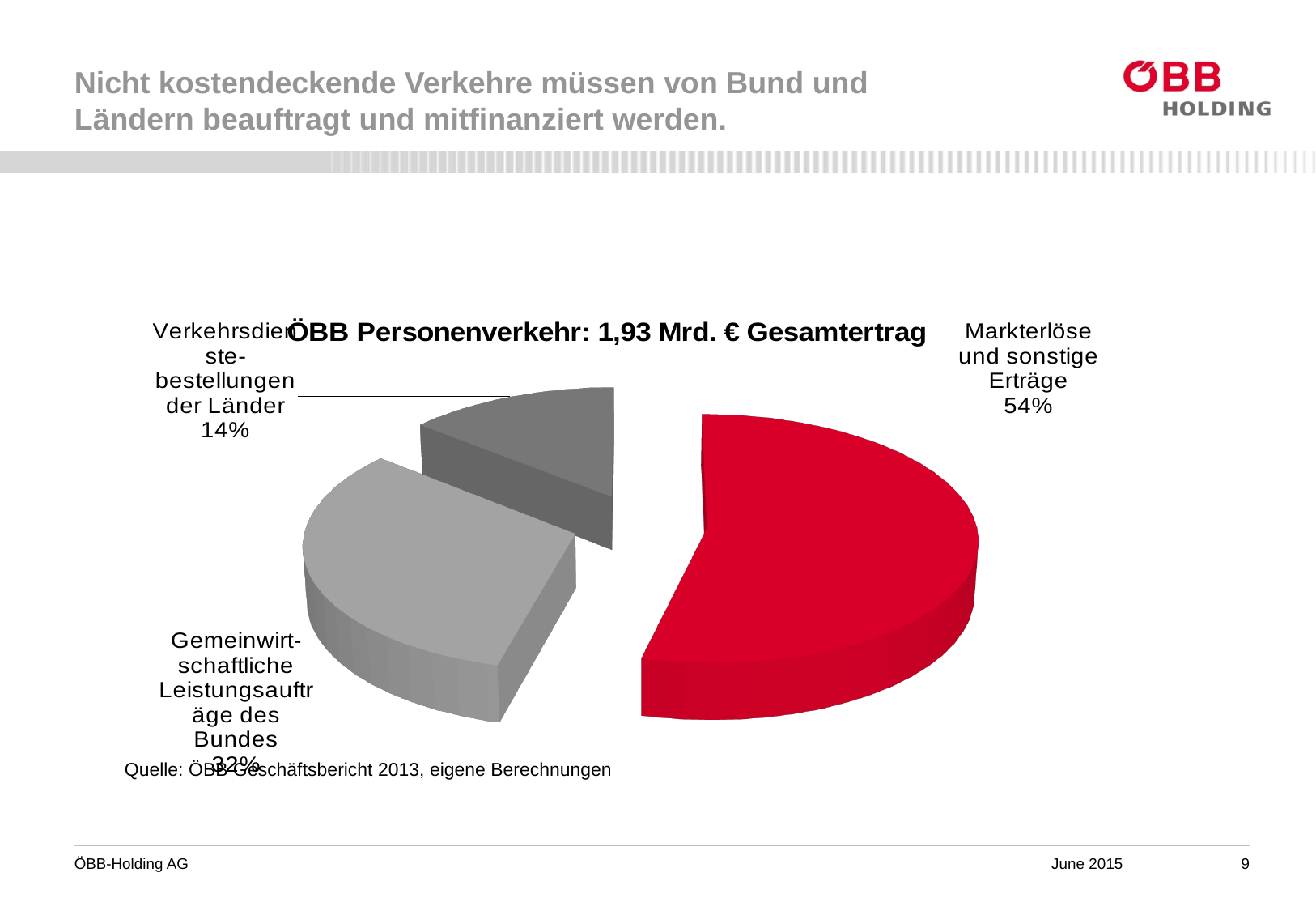

# Nicht kostendeckende Verkehre müssen von Bund und Ländern beauftragt und mitfinanziert werden.

[unsupported chart]

Quelle: ÖBB Geschäftsbericht 2013, eigene Berechnungen
June 2015
9